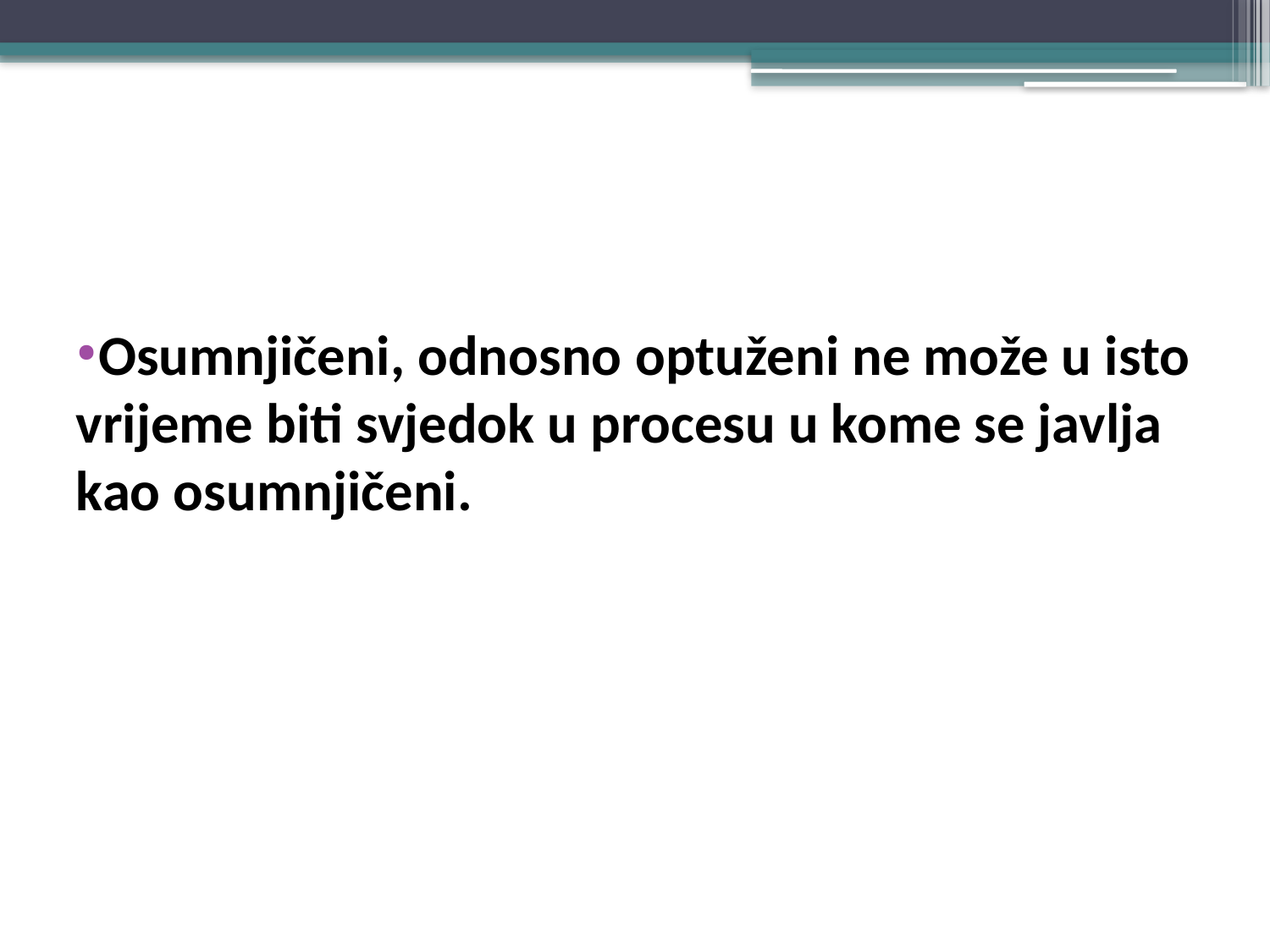

#
Osumnjičeni, odnosno optuženi ne može u isto vrijeme biti svjedok u procesu u kome se javlja kao osumnjičeni.